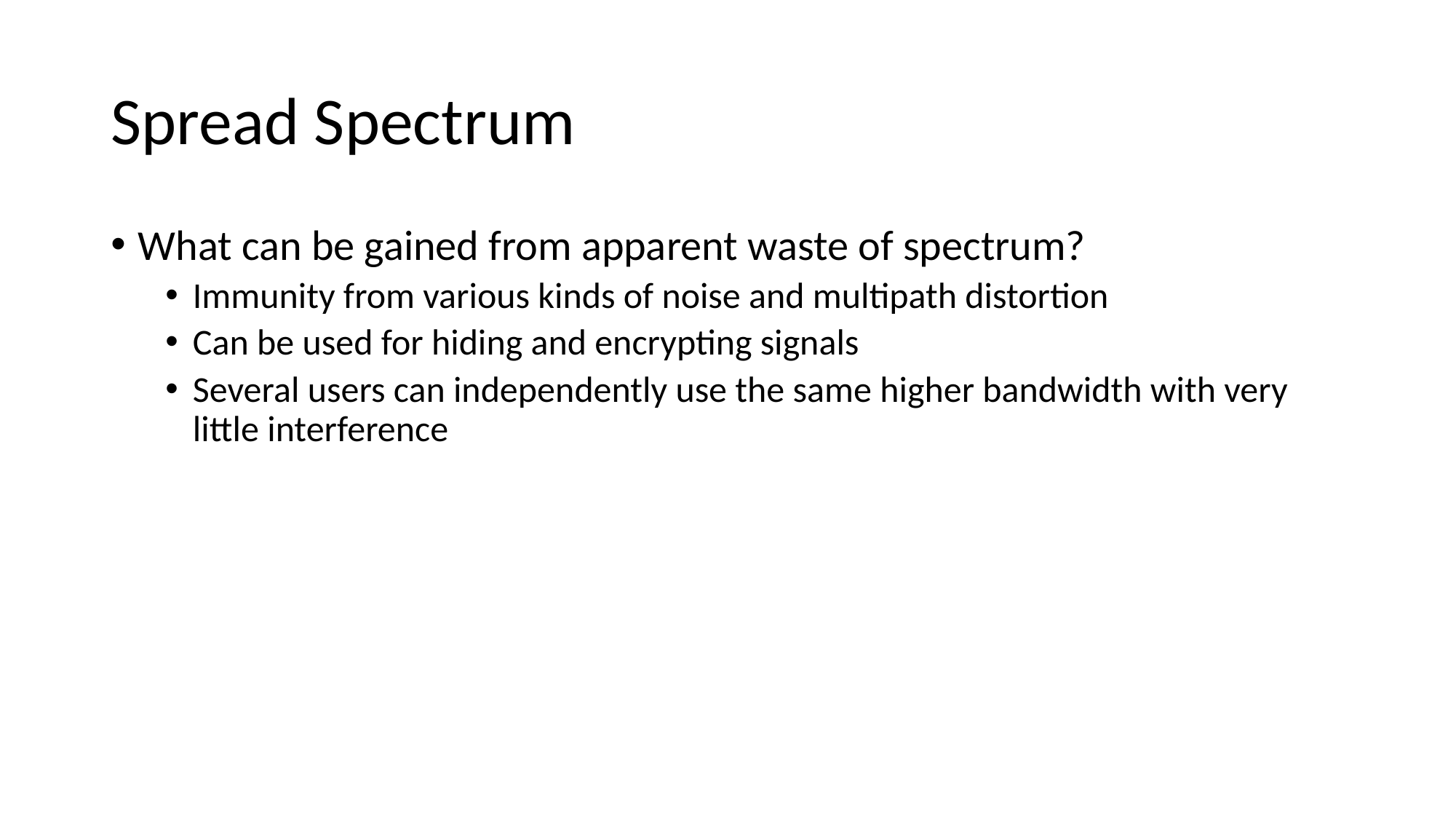

# Spread Spectrum
What can be gained from apparent waste of spectrum?
Immunity from various kinds of noise and multipath distortion
Can be used for hiding and encrypting signals
Several users can independently use the same higher bandwidth with very little interference